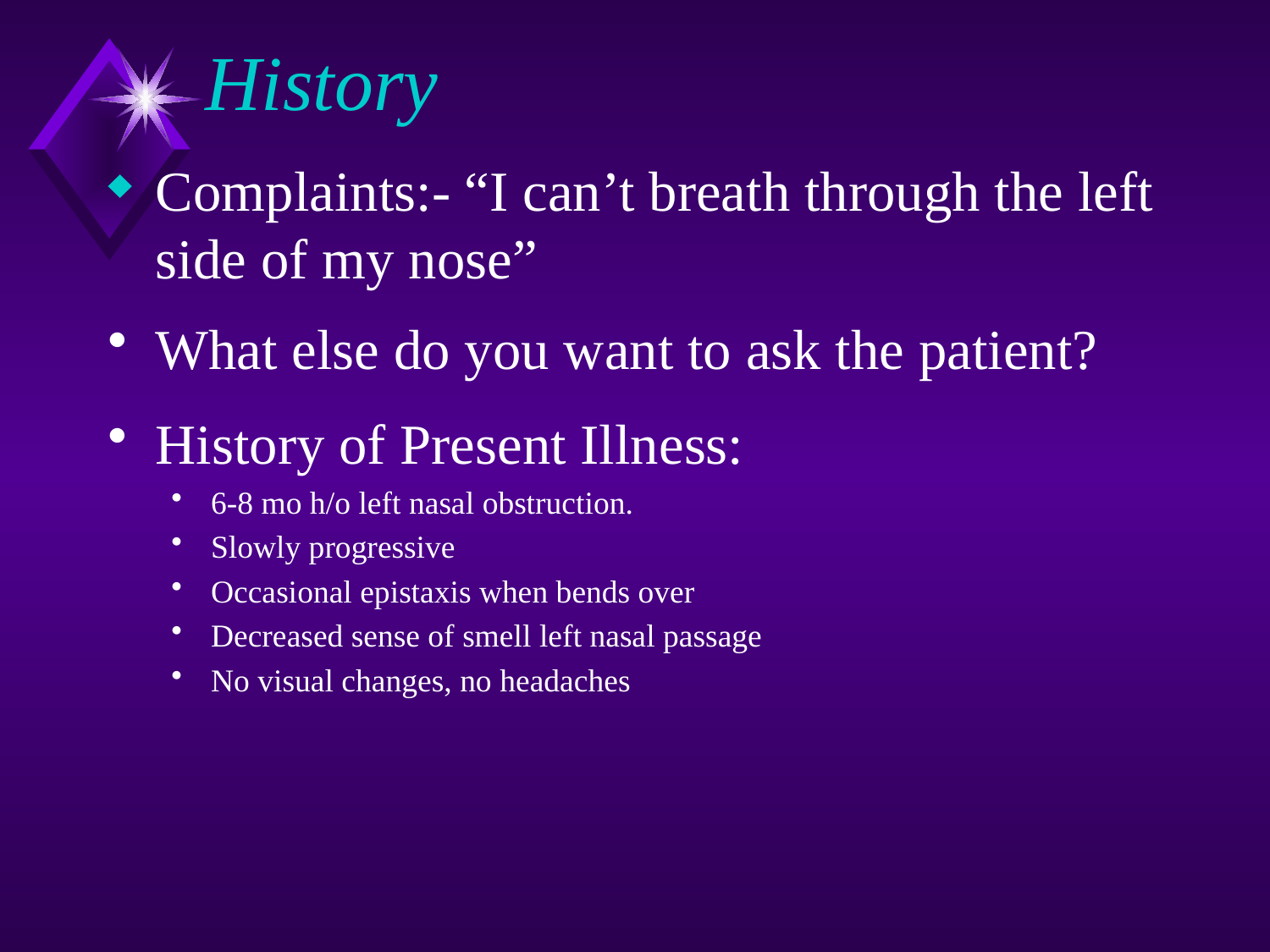

# History
Complaints:- “I can’t breath through the left side of my nose”

What else do you want to ask the patient?

History of Present Illness:
6-8 mo h/o left nasal obstruction.
Slowly progressive
Occasional epistaxis when bends over
Decreased sense of smell left nasal passage
No visual changes, no headaches